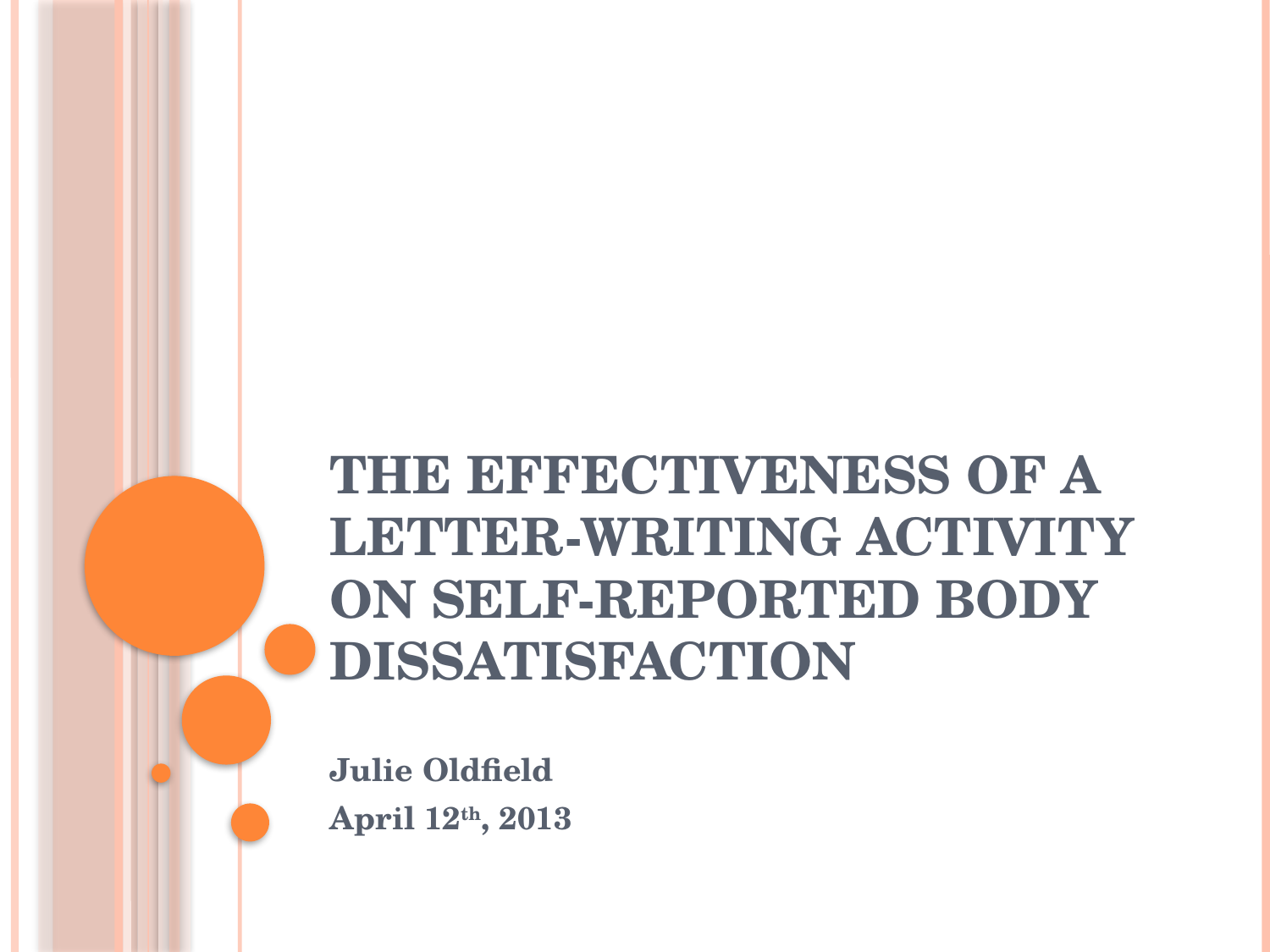

# The Effectiveness of a Letter-Writing Activity on Self-Reported Body Dissatisfaction

Julie Oldfield
April 12th, 2013